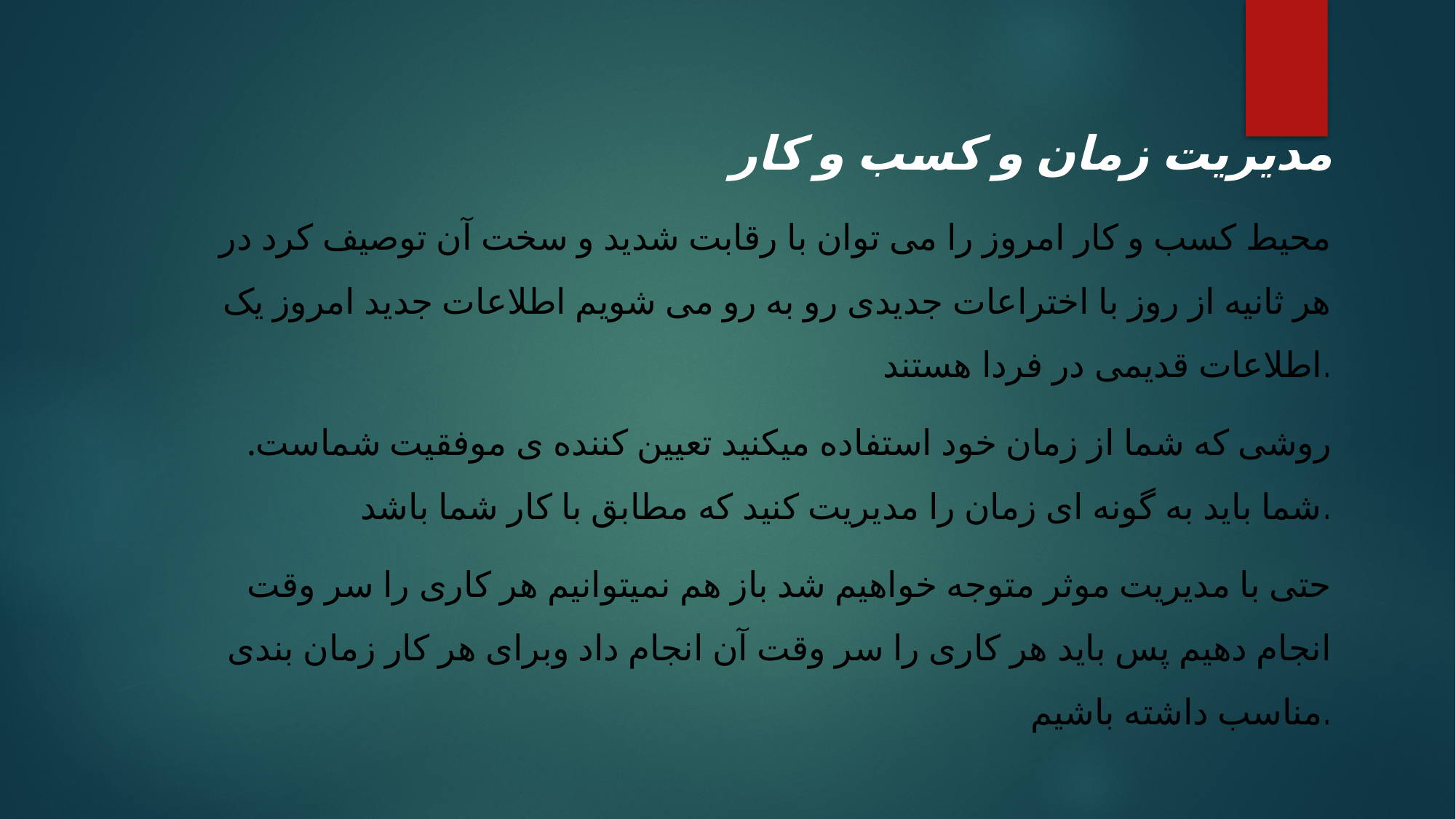

مدیریت زمان و کسب و کار
محیط کسب و کار امروز را می توان با رقابت شدید و سخت آن توصیف کرد در هر ثانیه از روز با اختراعات جدیدی رو به رو می شویم اطلاعات جدید امروز یک اطلاعات قدیمی در فردا هستند.
روشی که شما از زمان خود استفاده میکنید تعیین کننده ی موفقیت شماست. شما باید به گونه ای زمان را مدیریت کنید که مطابق با کار شما باشد.
حتی با مدیریت موثر متوجه خواهیم شد باز هم نمیتوانیم هر کاری را سر وقت انجام دهیم پس باید هر کاری را سر وقت آن انجام داد وبرای هر کار زمان بندی مناسب داشته باشیم.